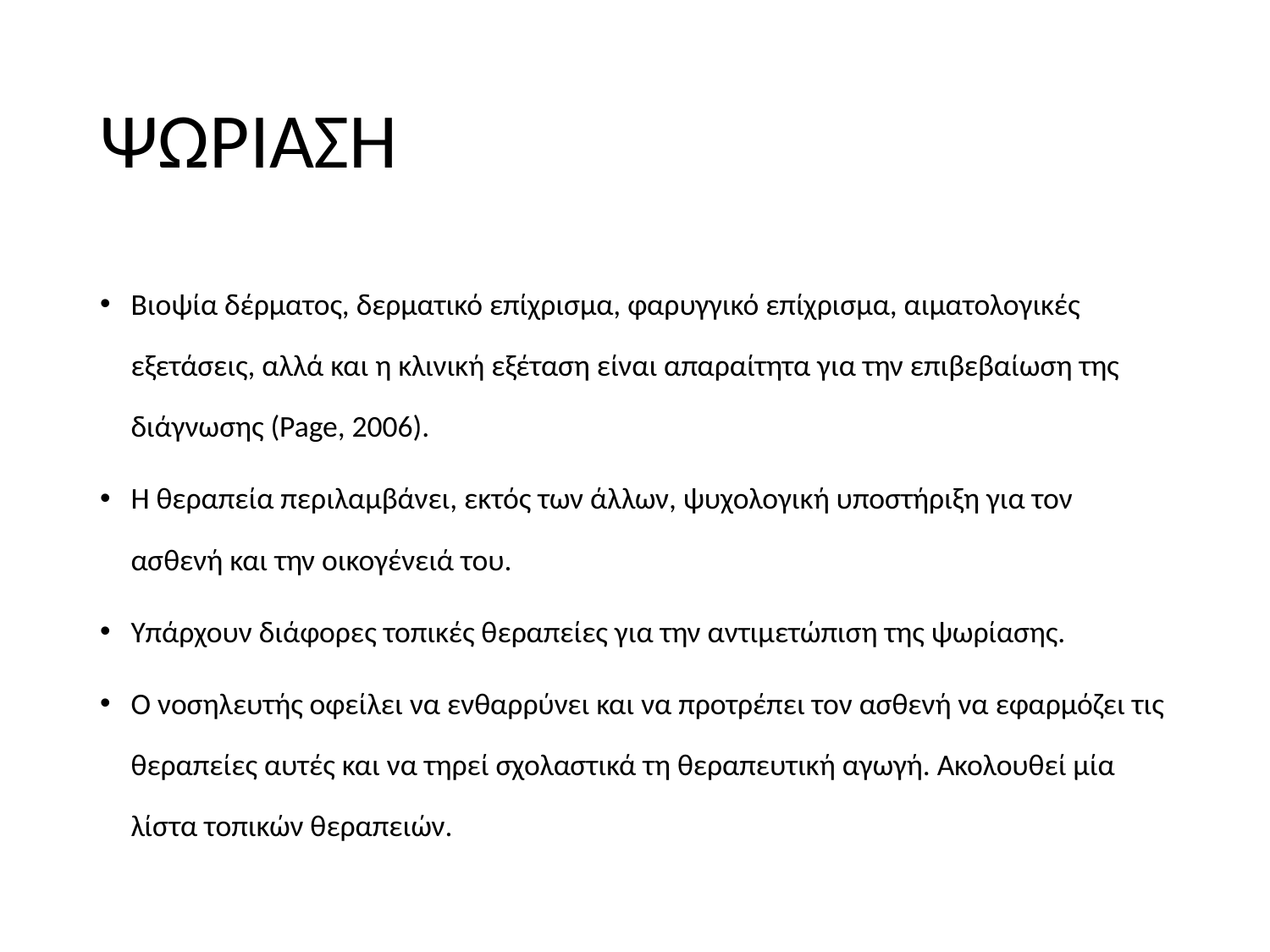

# ΨΩΡΙΑΣΗ
Βιοψία δέρματος, δερματικό επίχρισμα, φαρυγγικό επίχρισμα, αιματολογικές εξετάσεις, αλλά και η κλινική εξέταση είναι απαραίτητα για την επιβεβαίωση της διάγνωσης (Page, 2006).
Η θεραπεία περιλαμβάνει, εκτός των άλλων, ψυχολογική υποστήριξη για τον ασθενή και την οικογένειά του.
Υπάρχουν διάφορες τοπικές θεραπείες για την αντιμετώπιση της ψωρίασης.
Ο νοσηλευτής οφείλει να ενθαρρύνει και να προτρέπει τον ασθενή να εφαρμόζει τις θεραπείες αυτές και να τηρεί σχολαστικά τη θεραπευτική αγωγή. Ακολουθεί μία λίστα τοπικών θεραπειών.